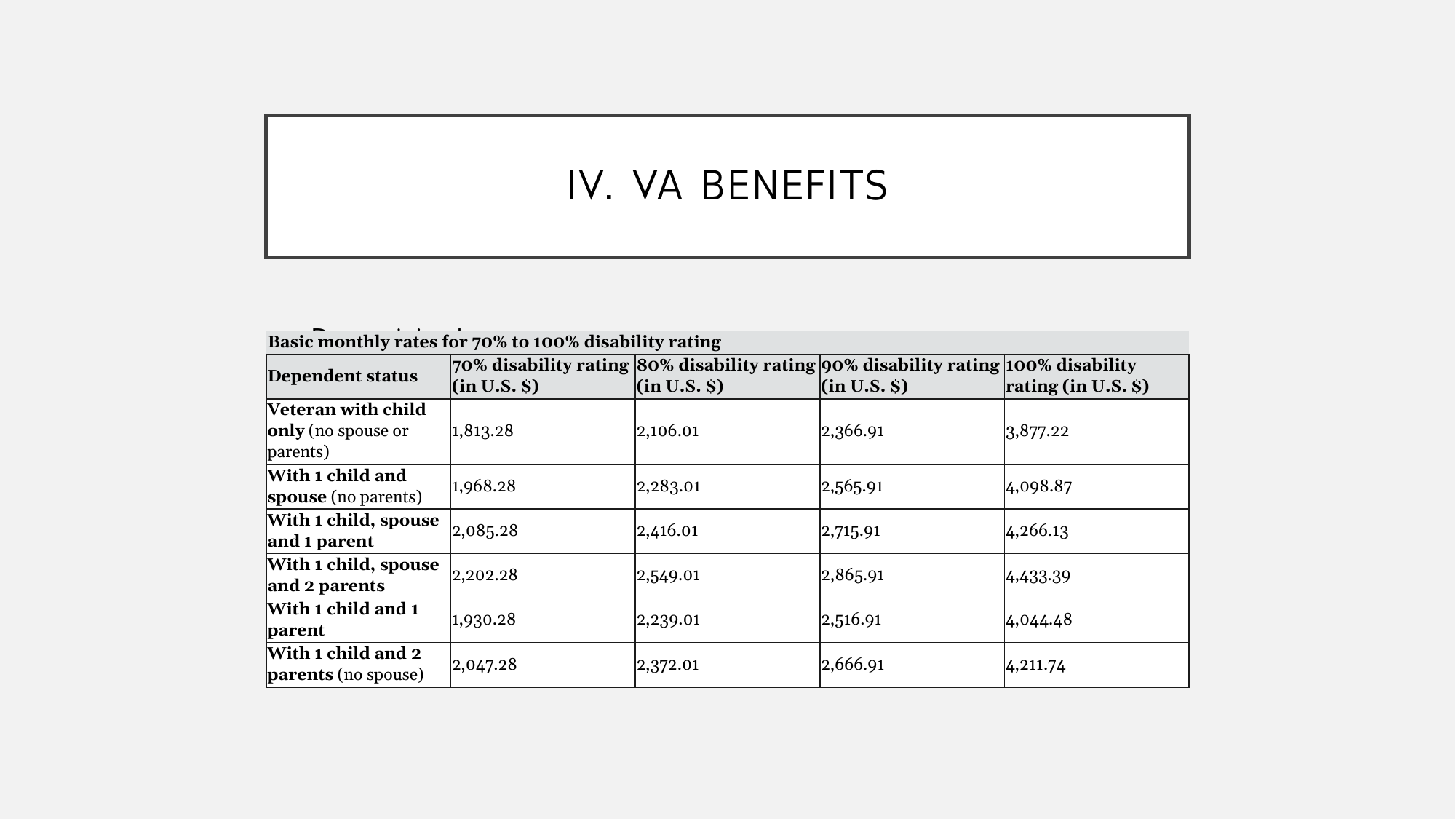

# iV. VA Benefits
Determining Income
| Basic monthly rates for 70% to 100% disability rating |  |  |  |  |
| --- | --- | --- | --- | --- |
| Dependent status | 70% disability rating (in U.S. $) | 80% disability rating (in U.S. $) | 90% disability rating (in U.S. $) | 100% disability rating (in U.S. $) |
| Veteran with child only (no spouse or parents) | 1,813.28 | 2,106.01 | 2,366.91 | 3,877.22 |
| With 1 child and spouse (no parents) | 1,968.28 | 2,283.01 | 2,565.91 | 4,098.87 |
| With 1 child, spouse and 1 parent | 2,085.28 | 2,416.01 | 2,715.91 | 4,266.13 |
| With 1 child, spouse and 2 parents | 2,202.28 | 2,549.01 | 2,865.91 | 4,433.39 |
| With 1 child and 1 parent | 1,930.28 | 2,239.01 | 2,516.91 | 4,044.48 |
| With 1 child and 2 parents (no spouse) | 2,047.28 | 2,372.01 | 2,666.91 | 4,211.74 |